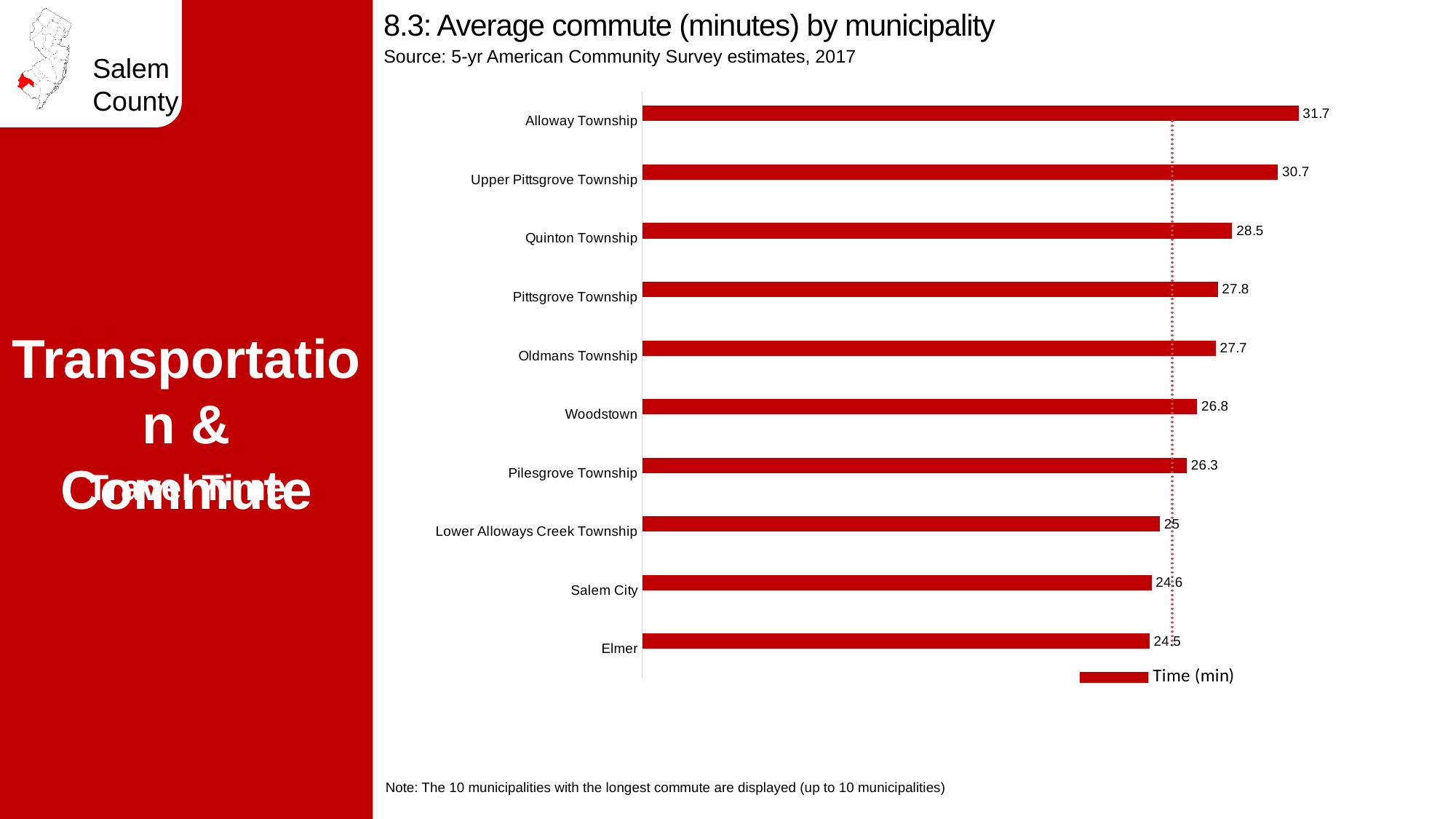

8.3: Average commute (minutes) by municipality
Source: 5-yr American Community Survey estimates, 2017

### Chart

| Category | Time (min) | Salem County avg. 25.6 |
|---|---|---|
| Alloway Township | 31.7 | 25.6 |
| Upper Pittsgrove Township | 30.7 | 25.6 |
| Quinton Township | 28.5 | 25.6 |
| Pittsgrove Township | 27.8 | 25.6 |
| Oldmans Township | 27.7 | 25.6 |
| Woodstown | 26.8 | 25.6 |
| Pilesgrove Township | 26.3 | 25.6 |
| Lower Alloways Creek Township | 25.0 | 25.6 |
| Salem City | 24.6 | 25.6 |
| Elmer | 24.5 | 25.6 |
Transportation & Commute
Travel Time
Note: The 10 municipalities with the longest commute are displayed (up to 10 municipalities)